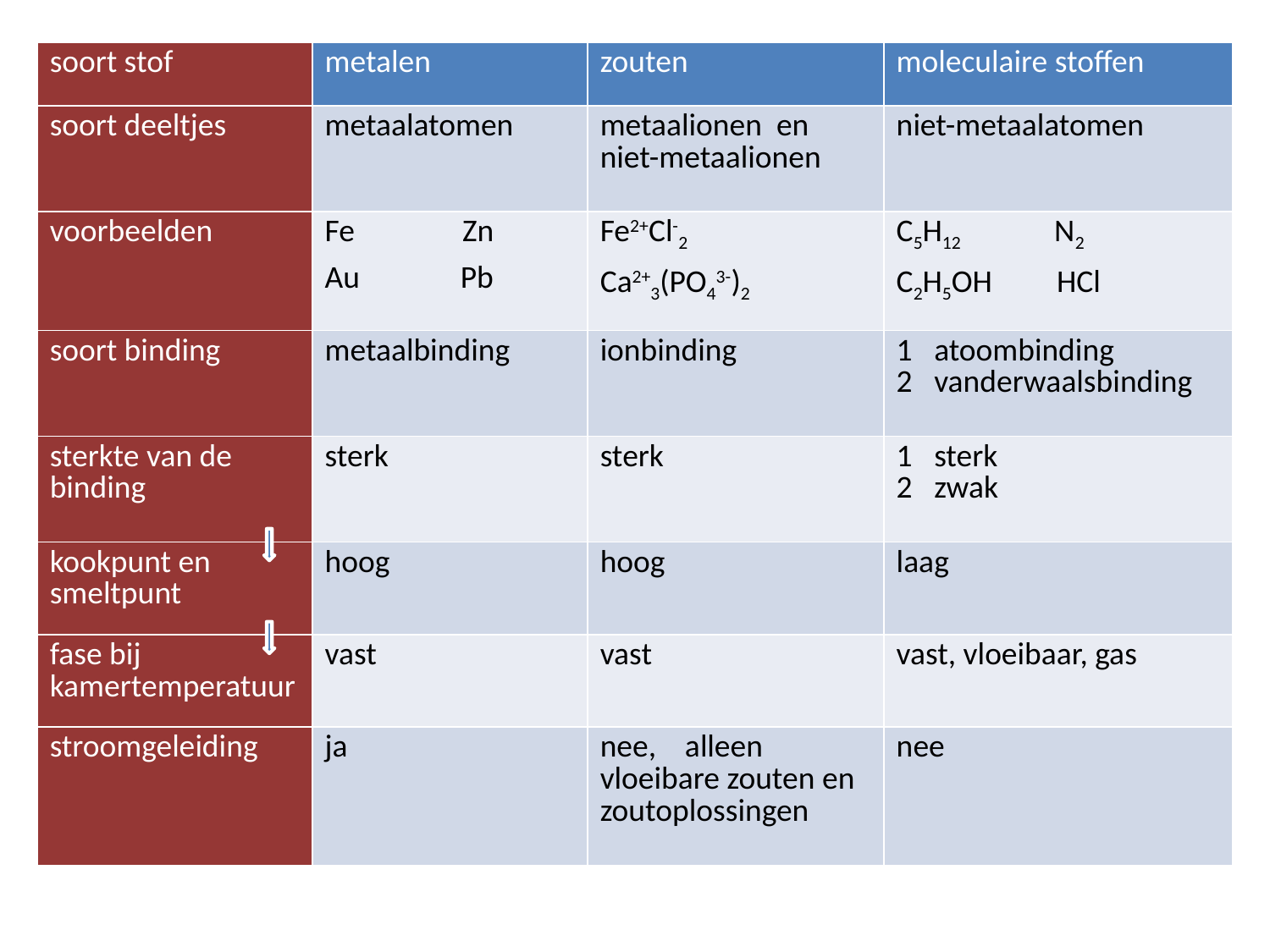

| soort stof | metalen | zouten | moleculaire stoffen |
| --- | --- | --- | --- |
| soort deeltjes | metaalatomen | metaalionen en niet-metaalionen | niet-metaalatomen |
| voorbeelden | Fe Zn Au Pb | Fe2+Cl-2 Ca2+3(PO43-)2 | C5H12 N2 C2H5OH HCl |
| soort binding | metaalbinding | ionbinding | 1 atoombinding 2 vanderwaalsbinding |
| sterkte van de binding | sterk | sterk | 1 sterk 2 zwak |
| kookpunt en smeltpunt | hoog | hoog | laag |
| fase bij kamertemperatuur | vast | vast | vast, vloeibaar, gas |
| stroomgeleiding | ja | nee, alleen vloeibare zouten en zoutoplossingen | nee |